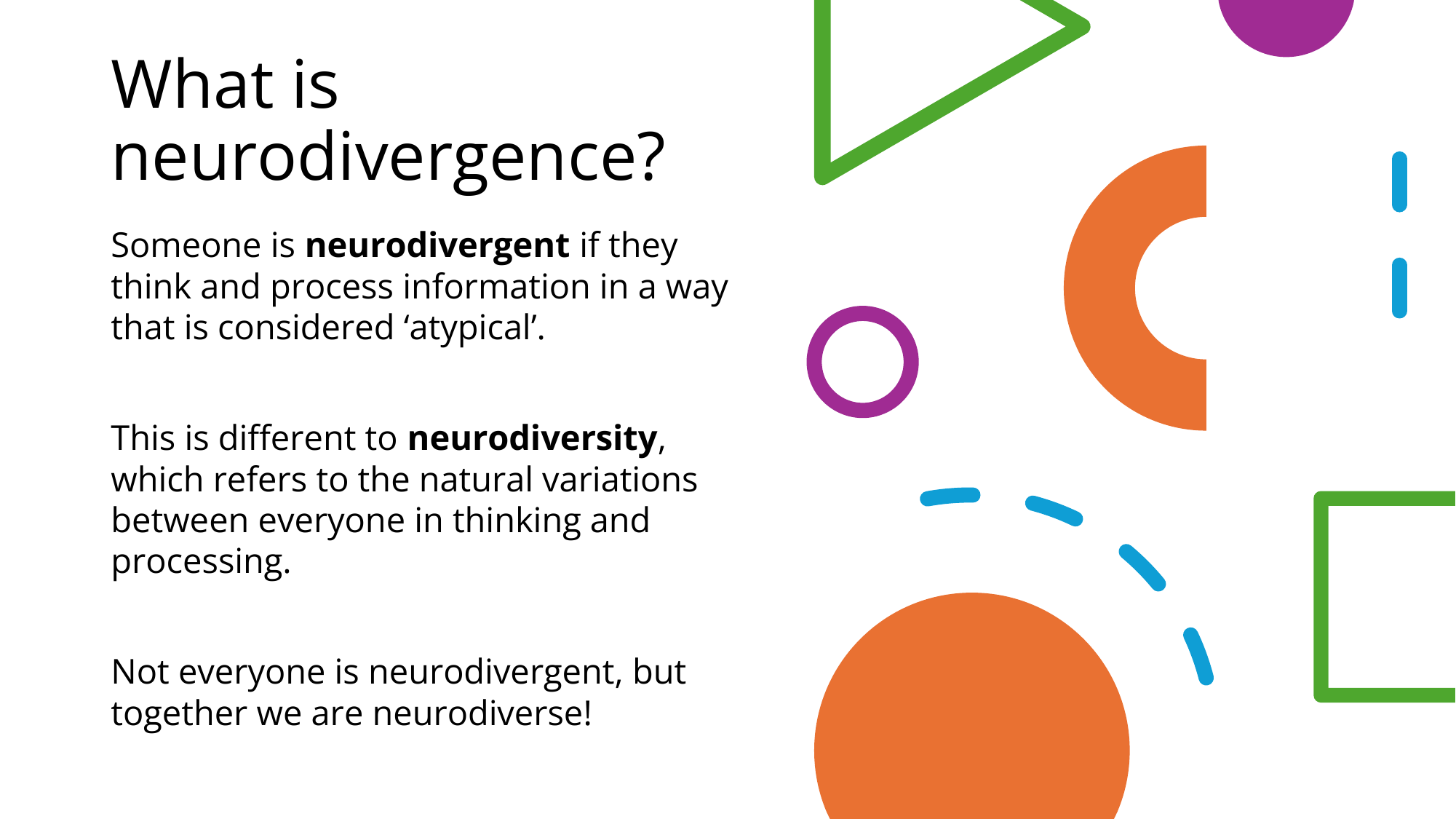

# What is neurodivergence?

Someone is neurodivergent if they think and process information in a way that is considered ‘atypical’.

This is different to neurodiversity, which refers to the natural variations between everyone in thinking and processing.

Not everyone is neurodivergent, but together we are neurodiverse!